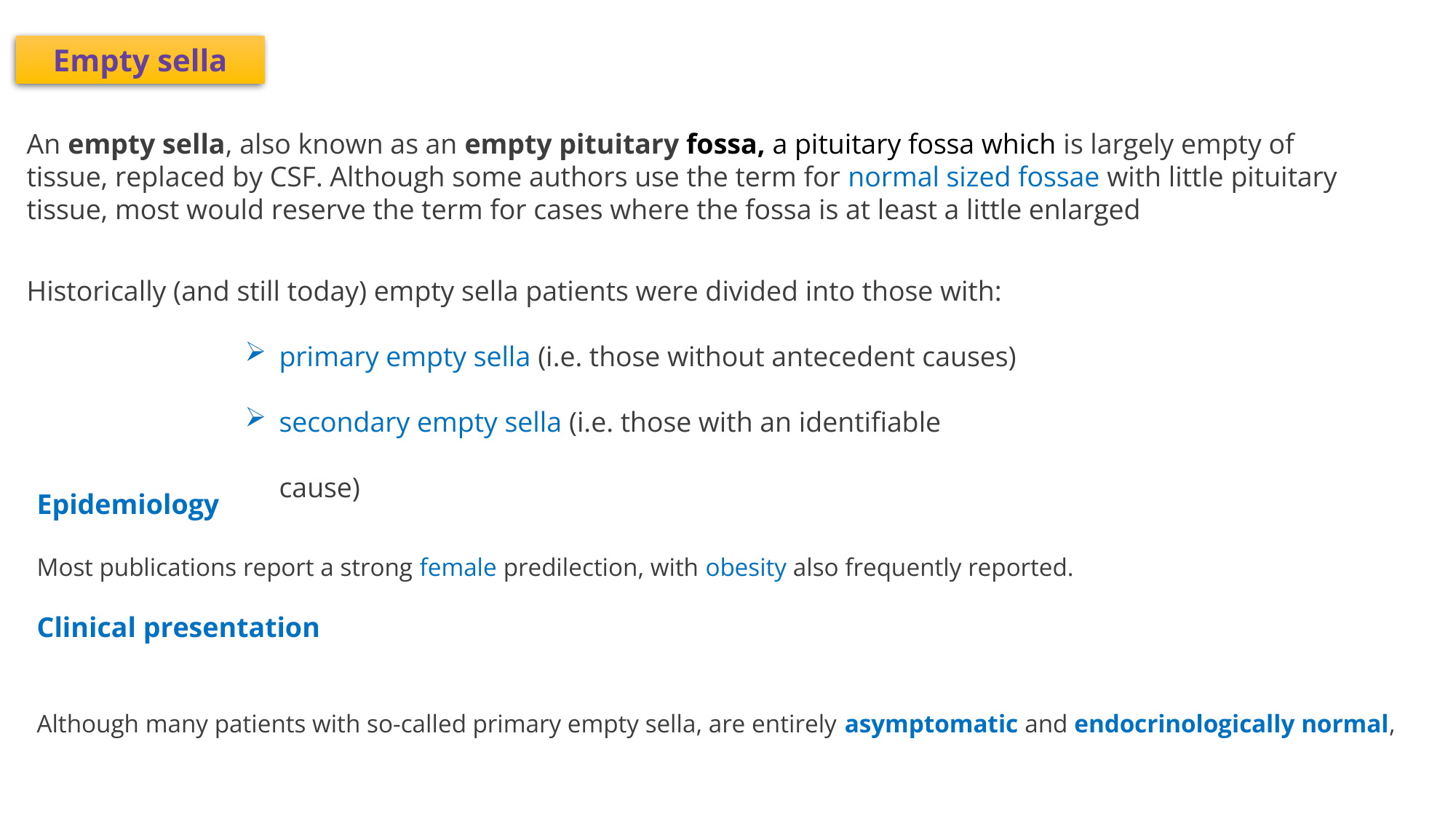

Empty sella
An empty sella, also known as an empty pituitary fossa, a pituitary fossa which is largely empty of tissue, replaced by CSF. Although some authors use the term for normal sized fossae with little pituitary tissue, most would reserve the term for cases where the fossa is at least a little enlarged
Historically (and still today) empty sella patients were divided into those with:
primary empty sella (i.e. those without antecedent causes)
secondary empty sella (i.e. those with an identifiable cause)
Epidemiology

Most publications report a strong female predilection, with obesity also frequently reported.

Clinical presentation

Although many patients with so-called primary empty sella, are entirely asymptomatic and endocrinologically normal,